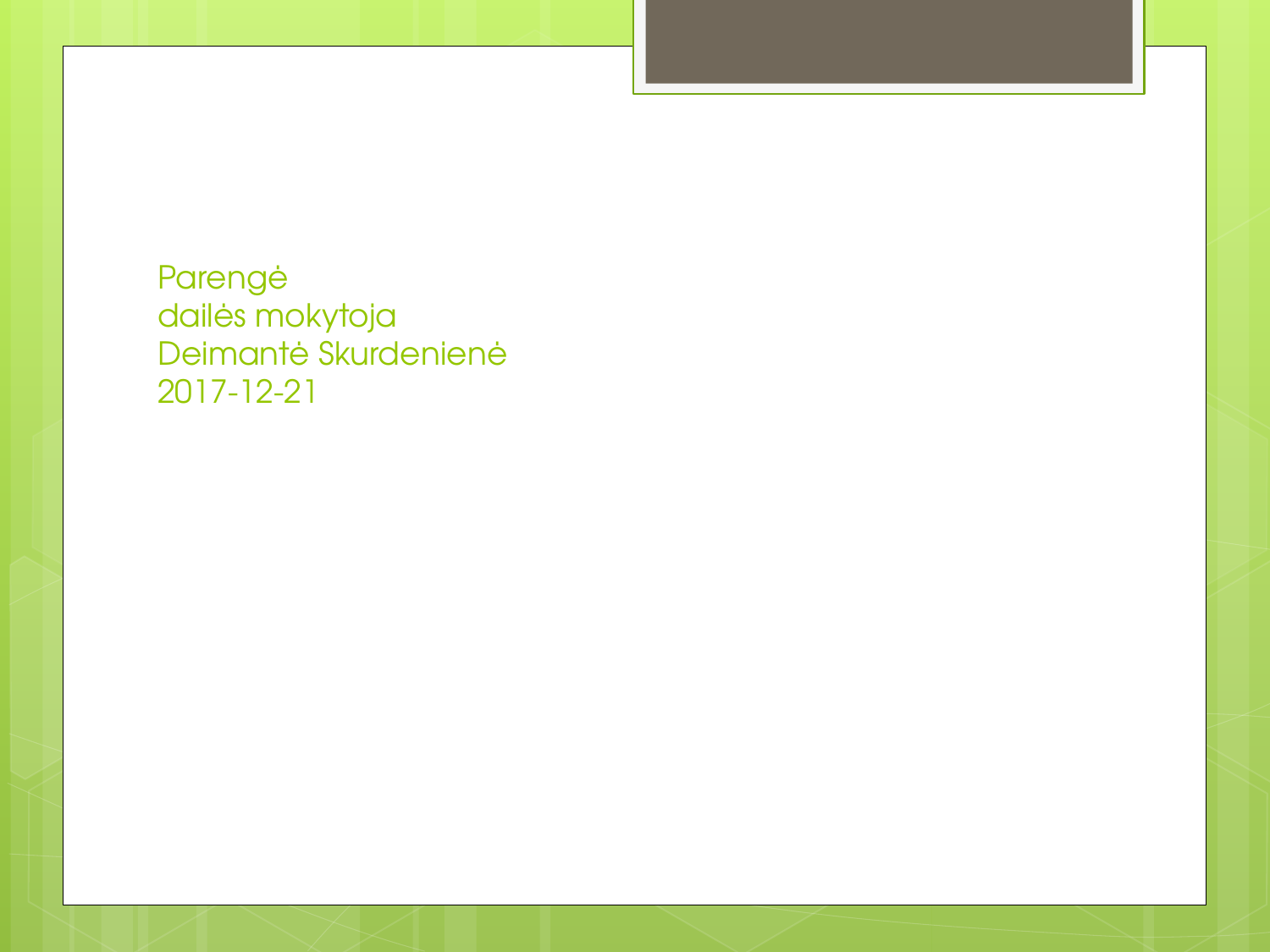

# Parengė dailės mokytoja Deimantė Skurdenienė 2017-12-21